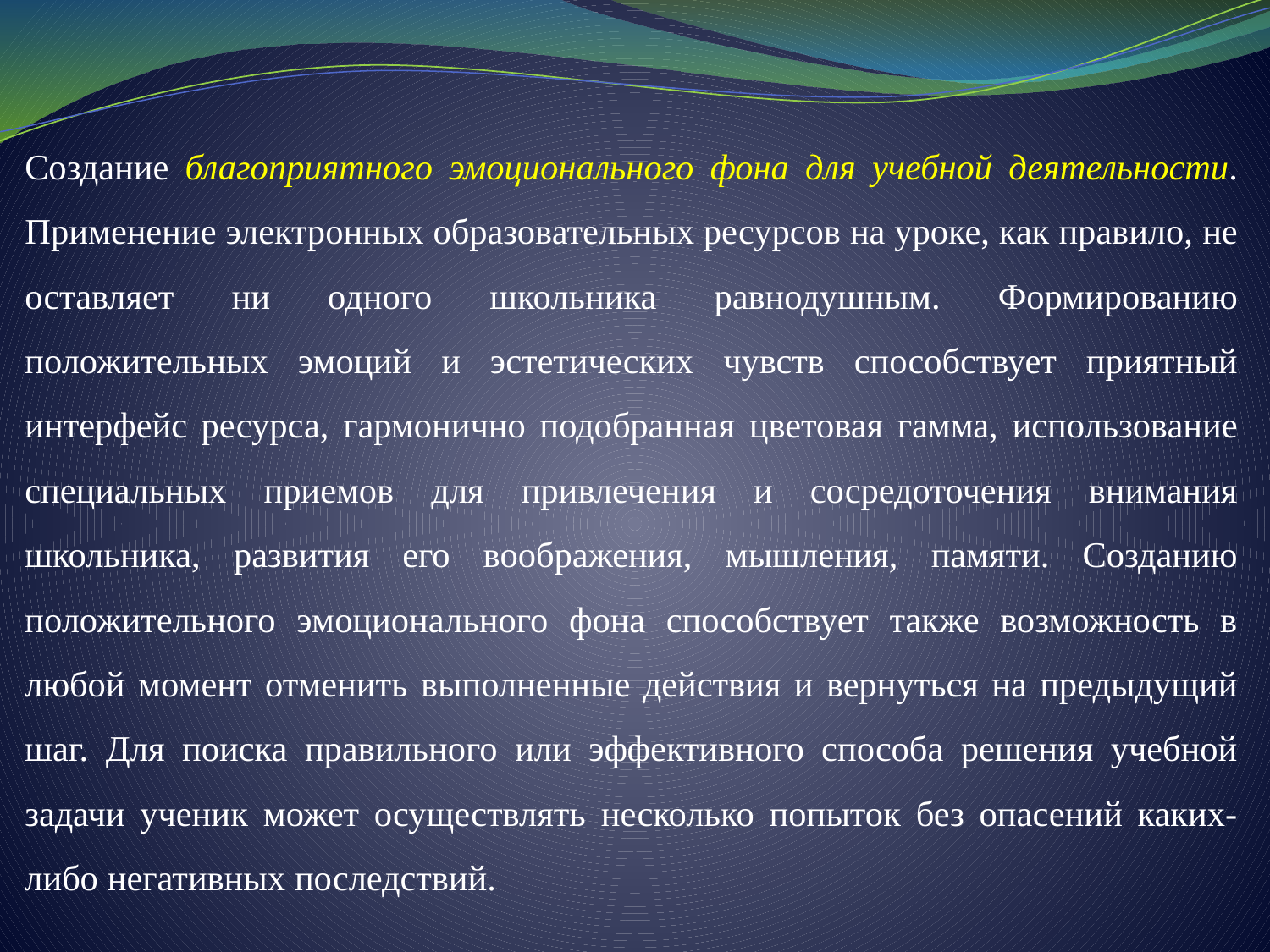

Создание благоприятного эмоционального фона для учебной деятельности. Применение электронных образовательных ресурсов на уроке, как правило, не оставляет ни одного школьника равнодушным. Формированию положительных эмоций и эстетических чувств способствует приятный интерфейс ресурса, гармонично подобранная цветовая гамма, использование специальных приемов для привлечения и сосредоточения внимания школьника, развития его воображения, мышления, памяти. Созданию положительного эмоционального фона способствует также возможность в любой момент отменить выполненные действия и вернуться на предыдущий шаг. Для поиска правильного или эффективного способа решения учебной задачи ученик может осуществлять несколько попыток без опасений каких-либо негативных последствий.